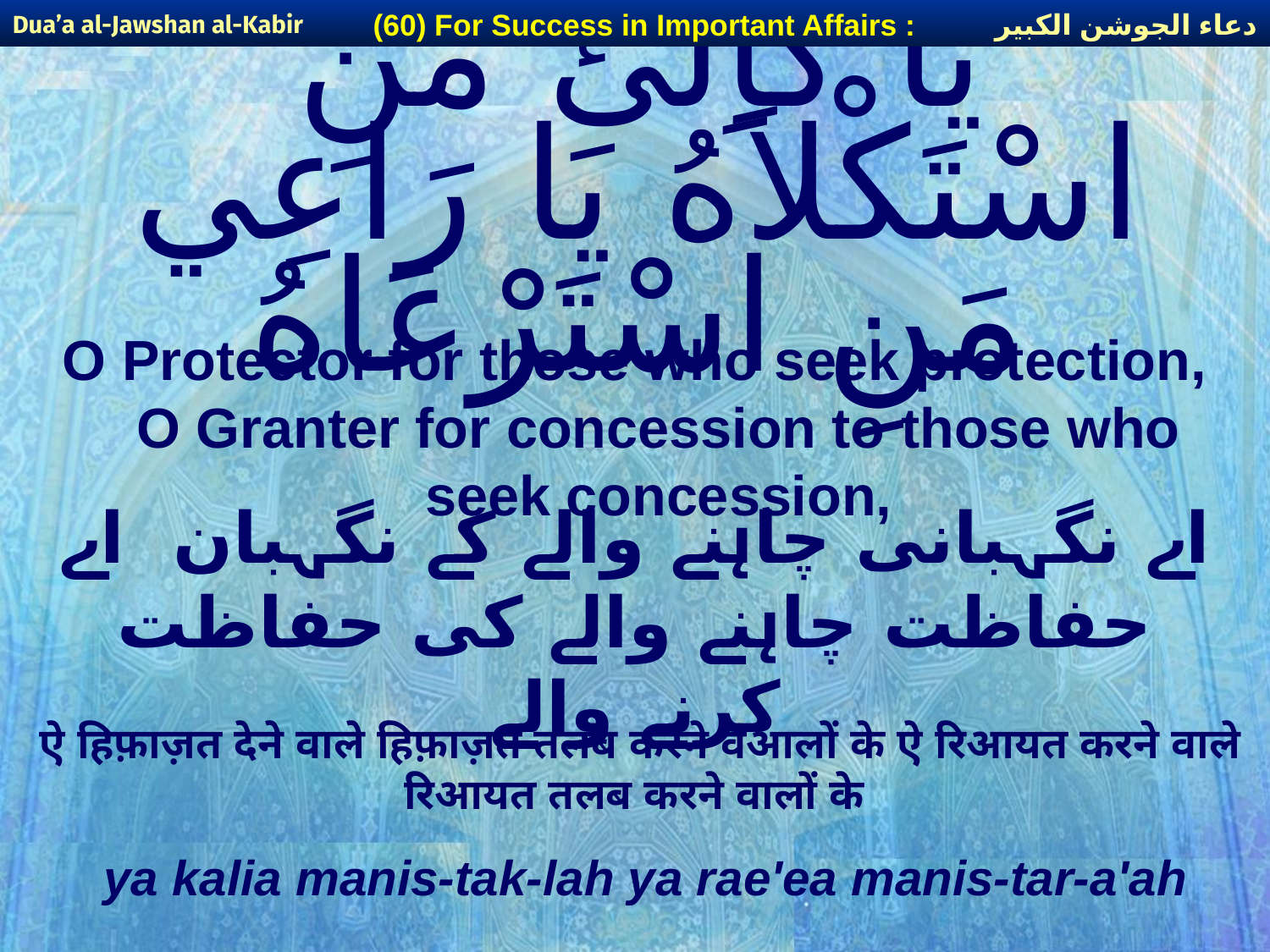

دعاء الجوشن الكبير
(60) For Success in Important Affairs :
Dua’a al-Jawshan al-Kabir
# يَا كَاِلئَ مَنِ اسْتَكْلاَهُ يَا رَاعِي مَنِ اسْتَرْعَاهُ
O Protector for those who seek protection, O Granter for concession to those who seek concession,
اے نگہبانی چاہنے والے کے نگہبان  اے حفاظت چاہنے والے کی حفاظت کرنے والے
ऐ हिफ़ाज़त देने वाले हिफ़ाज़त तलब करने वआलों के ऐ रिआयत करने वाले रिआयत तलब करने वालों के
ya kalia manis-tak-lah ya rae'ea manis-tar-a'ah